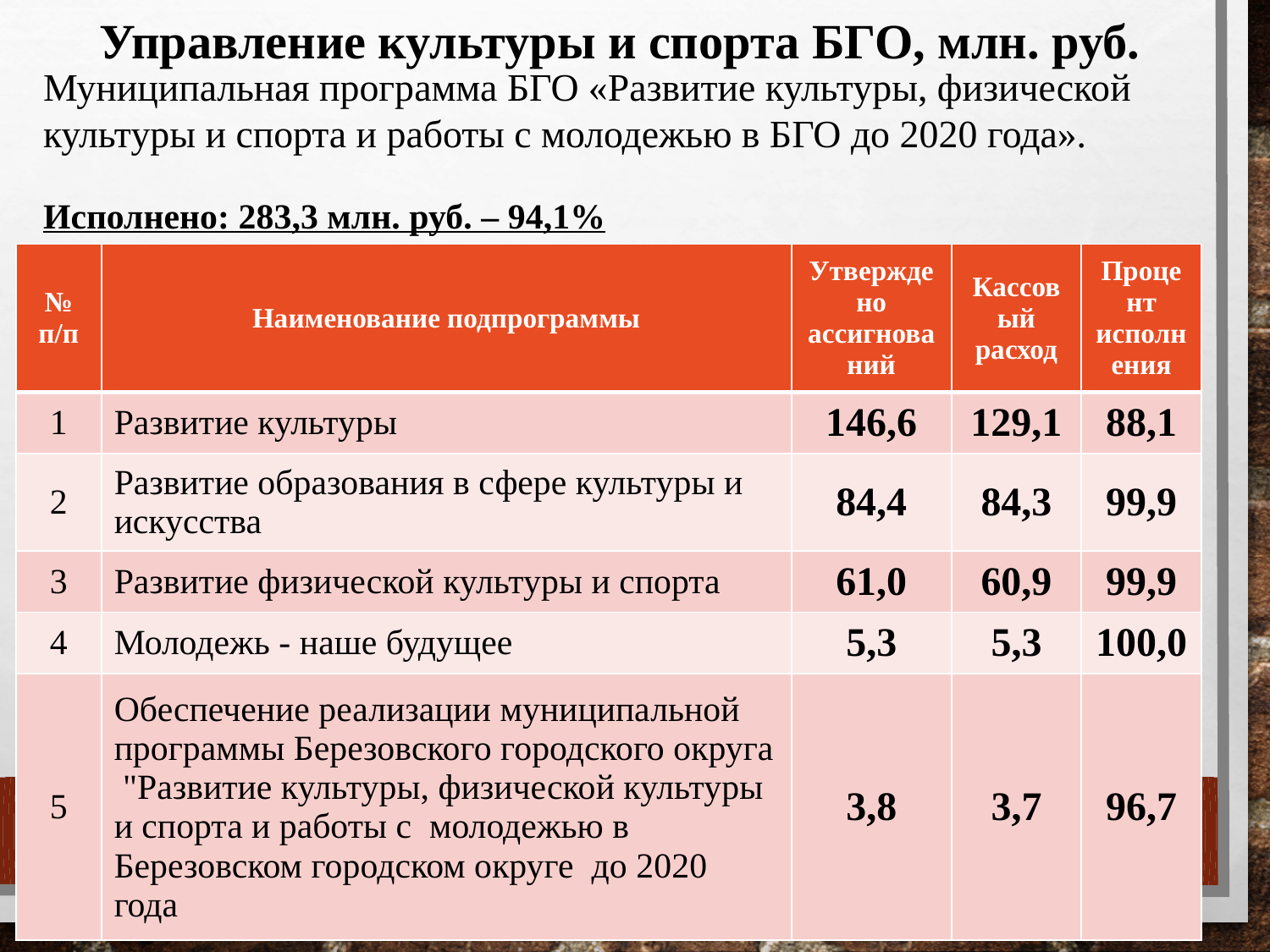

Управление культуры и спорта БГО, млн. руб.
Муниципальная программа БГО «Развитие культуры, физической культуры и спорта и работы с молодежью в БГО до 2020 года».

Исполнено: 283,3 млн. руб. – 94,1%
| № п/п | Наименование подпрограммы | Утверждено ассигнований | Кассовый расход | Процент исполнения |
| --- | --- | --- | --- | --- |
| 1 | Развитие культуры | 146,6 | 129,1 | 88,1 |
| 2 | Развитие образования в сфере культуры и искусства | 84,4 | 84,3 | 99,9 |
| 3 | Развитие физической культуры и спорта | 61,0 | 60,9 | 99,9 |
| 4 | Молодежь - наше будущее | 5,3 | 5,3 | 100,0 |
| 5 | Обеспечение реализации муниципальной программы Березовского городского округа "Развитие культуры, физической культуры и спорта и работы с молодежью в Березовском городском округе до 2020 года | 3,8 | 3,7 | 96,7 |